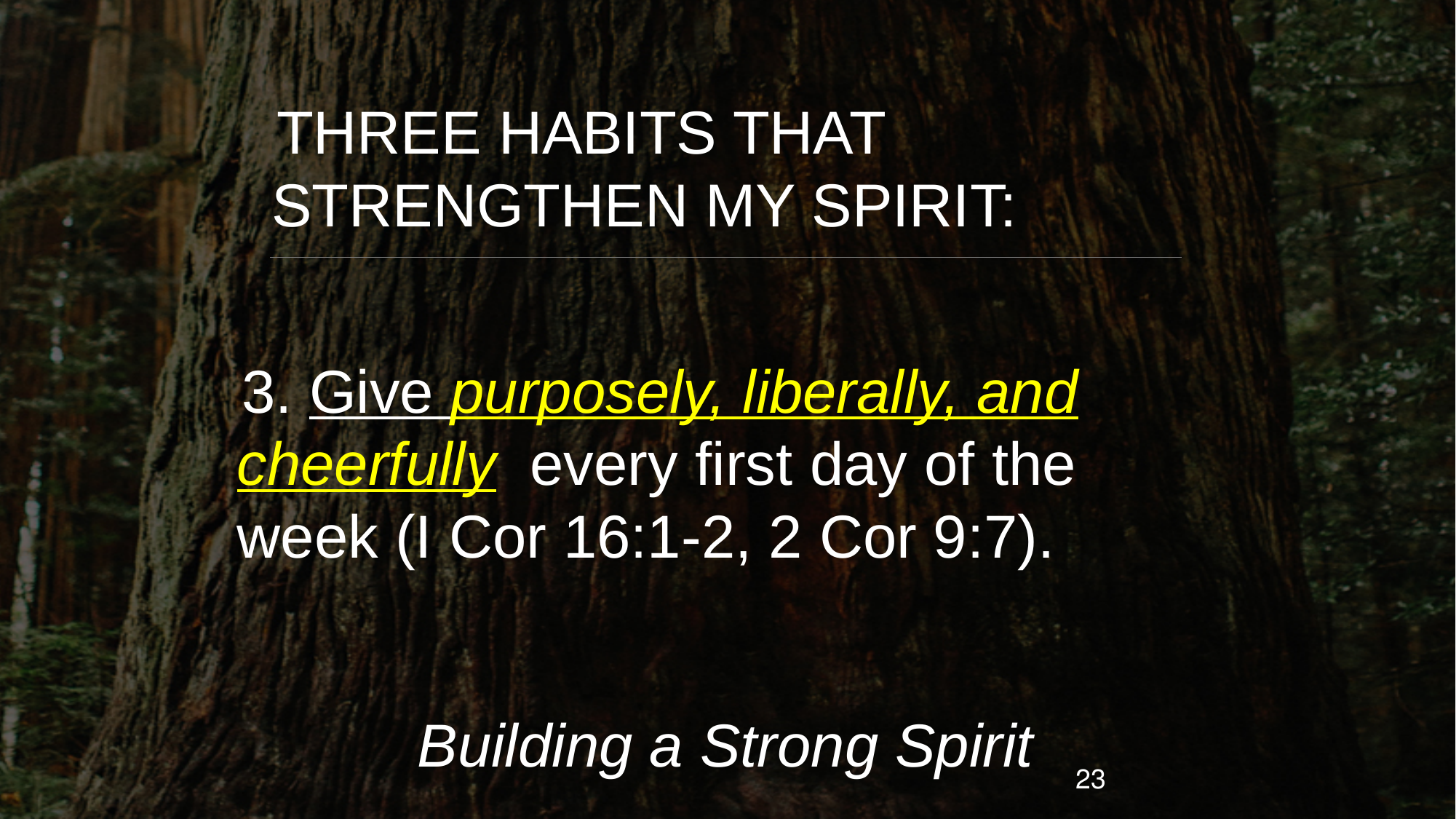

THREE HABITS THAT STRENGTHEN MY SPIRIT:

3. Give purposely, liberally, and cheerfully  every first day of the week (I Cor 16:1-2, 2 Cor 9:7).

Building a Strong Spirit
23